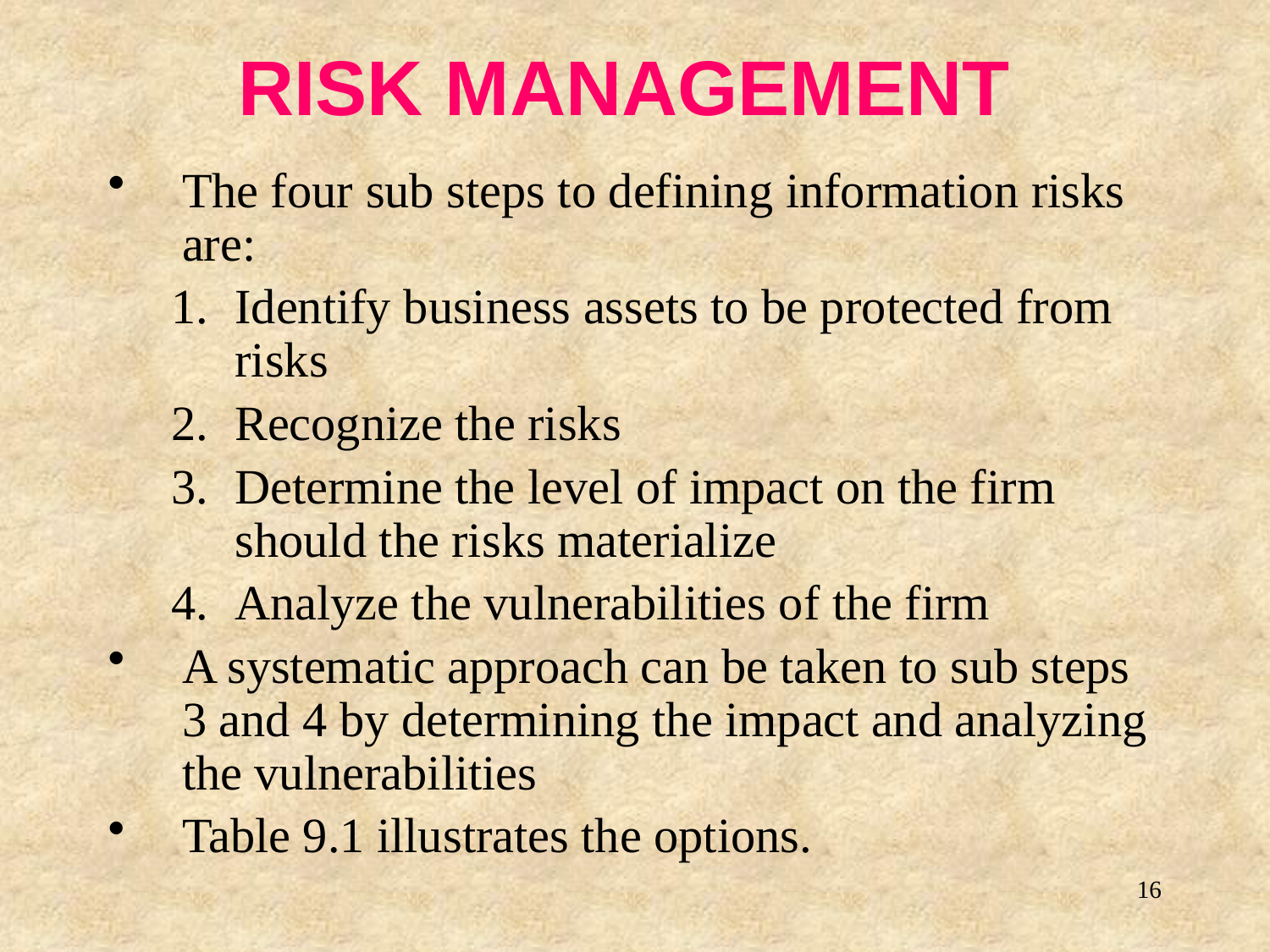

# RISK MANAGEMENT
The four sub steps to defining information risks are:
Identify business assets to be protected from risks
Recognize the risks
Determine the level of impact on the firm should the risks materialize
Analyze the vulnerabilities of the firm
A systematic approach can be taken to sub steps 3 and 4 by determining the impact and analyzing the vulnerabilities
Table 9.1 illustrates the options.
16